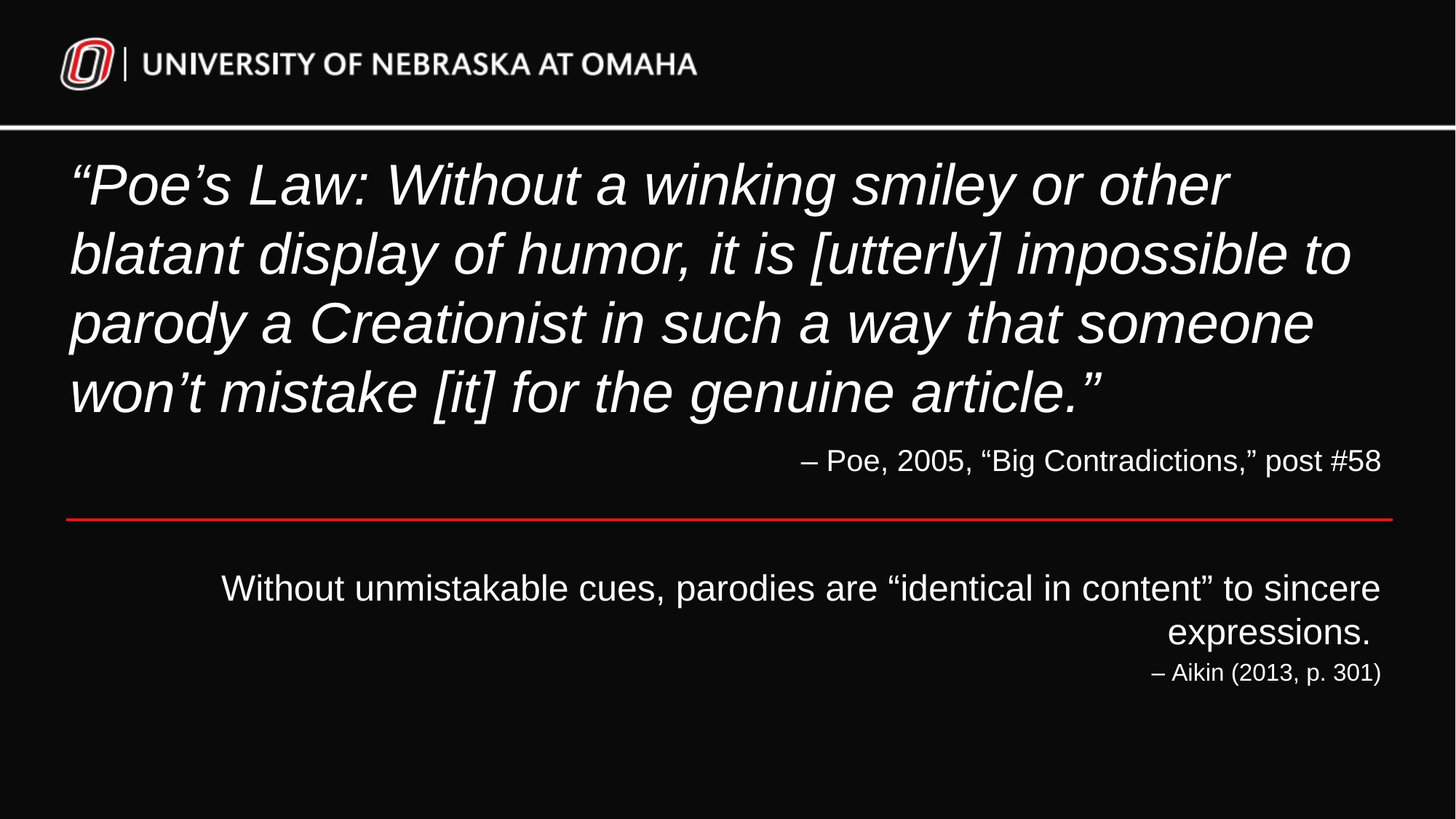

“Poe’s Law: Without a winking smiley or other blatant display of humor, it is [utterly] impossible to parody a Creationist in such a way that someone won’t mistake [it] for the genuine article.”
– Poe, 2005, “Big Contradictions,” post #58
Without unmistakable cues, parodies are “identical in content” to sincere expressions.
– Aikin (2013, p. 301)